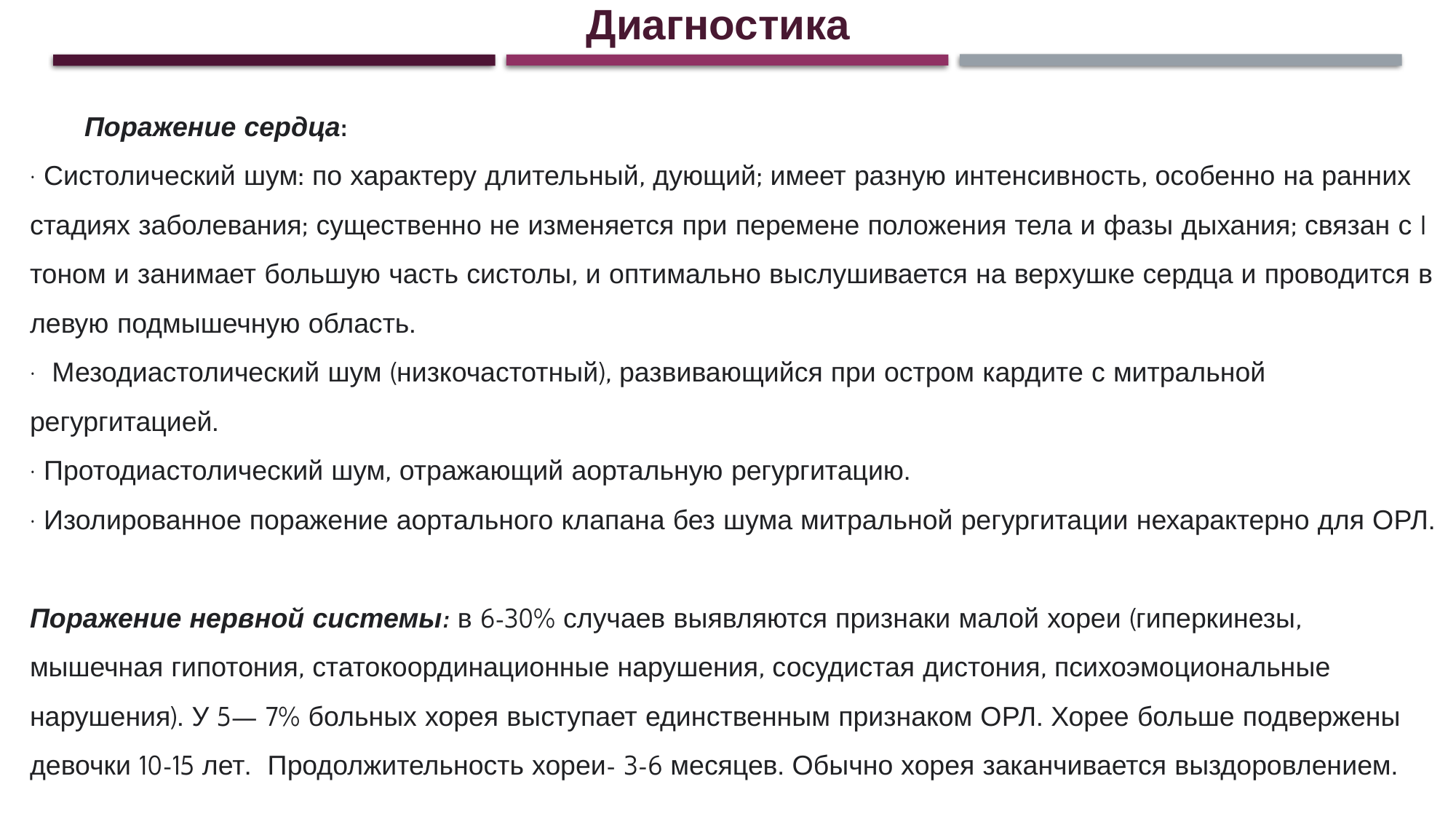

Диагностика
Поражение сердца:
· Систолический шум: по характеру длительный, дующий; имеет разную интенсивность, особенно на ранних стадиях заболевания; существенно не изменяется при перемене положения тела и фазы дыхания; связан с I тоном и занимает большую часть систолы, и оптимально выслушивается на верхушке сердца и проводится в левую подмышечную область.
·  Мезодиастолический шум (низкочастотный), развивающийся при остром кардите с митральной регургитацией.
· Протодиастолический шум, отражающий аортальную регургитацию.
· Изолированное поражение аортального клапана без шума митральной регургитации нехарактерно для ОРЛ.
Поражение нервной системы: в 6-30% случаев выявляются признаки малой хореи (гиперкинезы, мышечная гипотония, статокоординационные нарушения, сосудистая дистония, психоэмоциональные нарушения). У 5— 7% больных хорея выступает единственным признаком ОРЛ. Хорее больше подвержены девочки 10-15 лет.  Продолжительность хореи- 3-6 месяцев. Обычно хорея заканчивается выздоровлением.